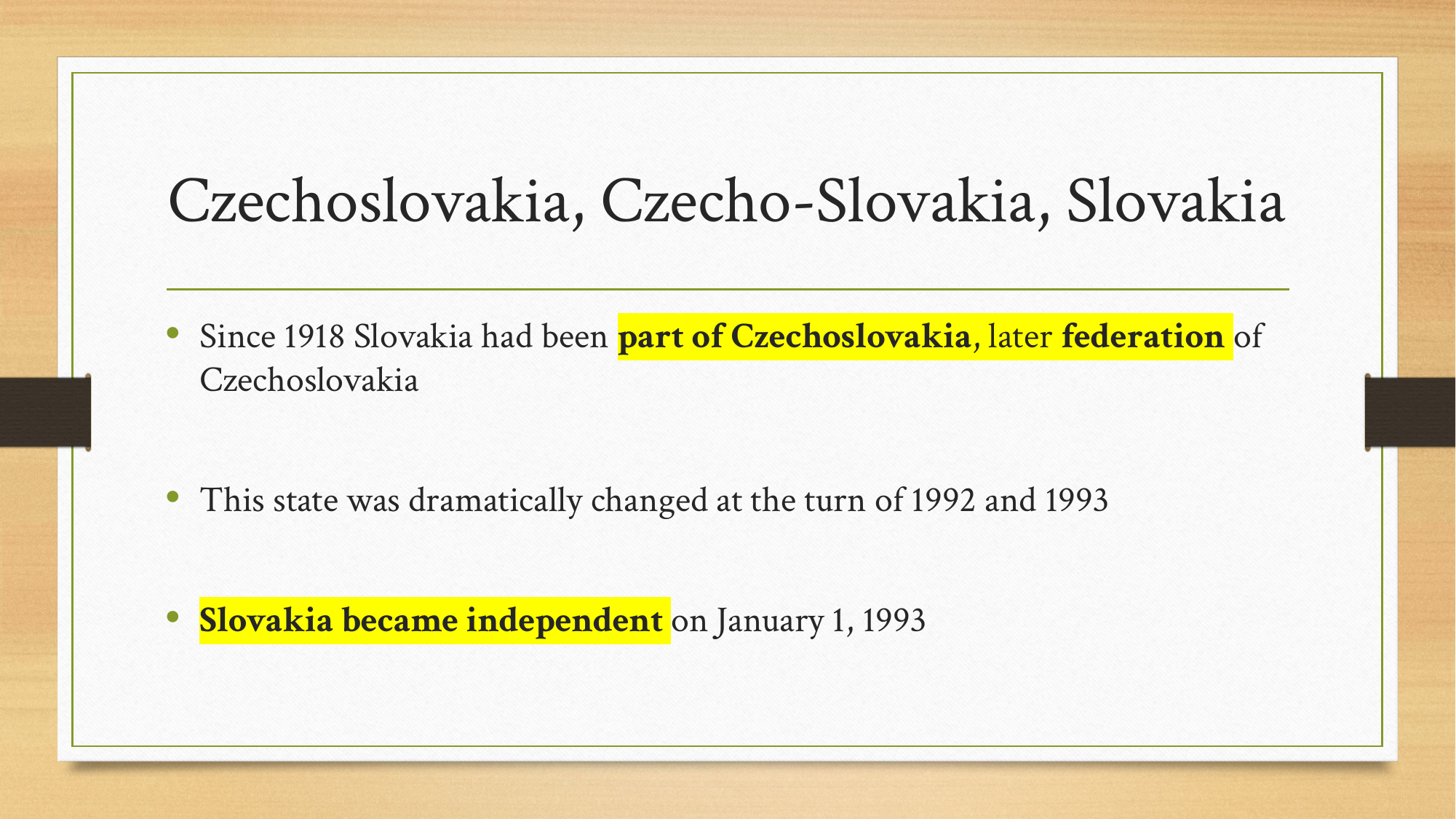

# Czechoslovakia, Czecho-Slovakia, Slovakia
Since 1918 Slovakia had been part of Czechoslovakia, later federation of Czechoslovakia

This state was dramatically changed at the turn of 1992 and 1993

Slovakia became independent on January 1, 1993